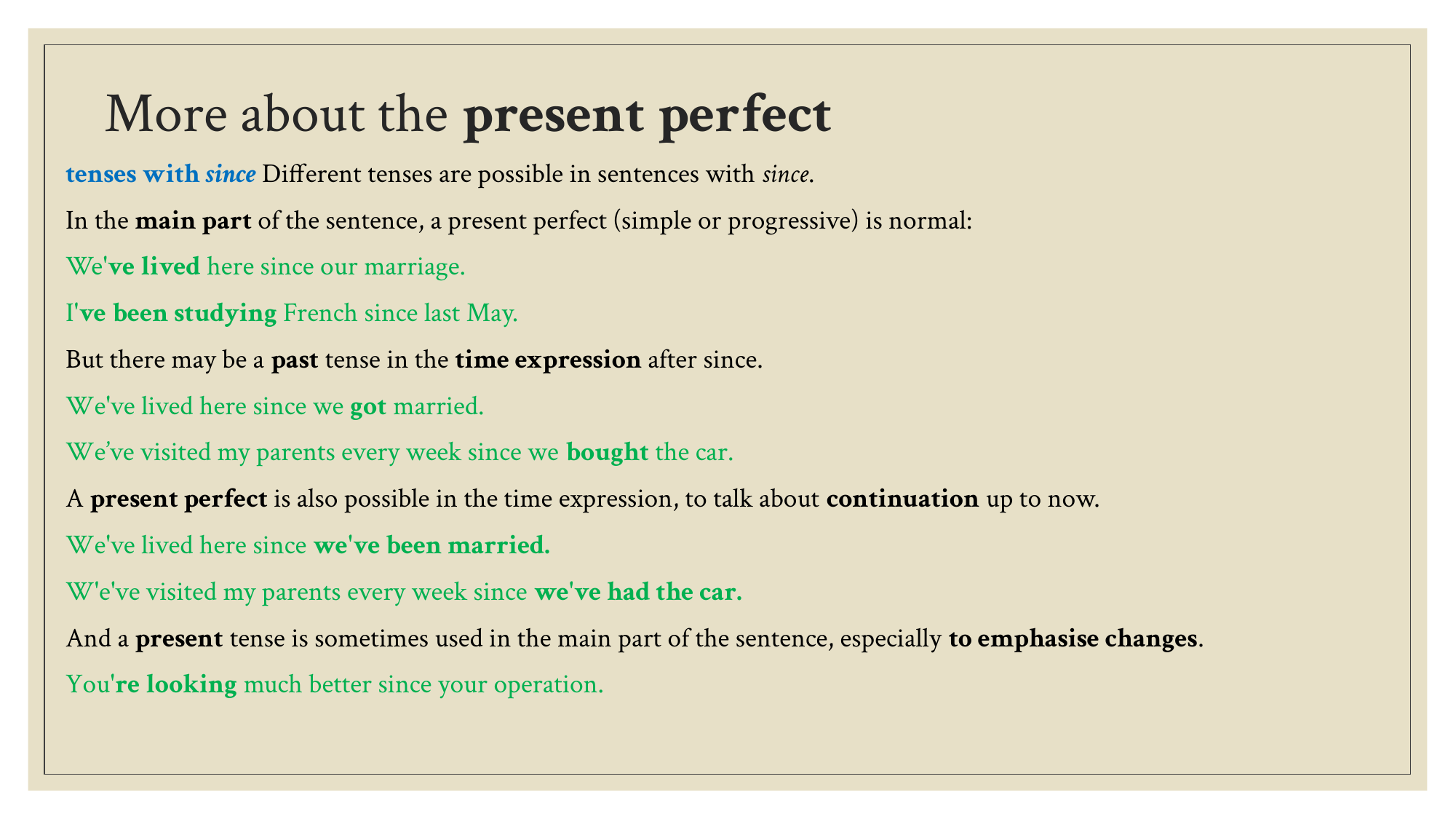

# More about the present perfect
tenses with since Different tenses are possible in sentences with since.
In the main part of the sentence, a present perfect (simple or progressive) is normal:
We've lived here since our marriage.
I've been studying French since last May.
But there may be a past tense in the time expression after since.
We've lived here since we got married.
We’ve visited my parents every week since we bought the car.
A present perfect is also possible in the time expression, to talk about continuation up to now.
We've lived here since we've been married.
W'e've visited my parents every week since we've had the car.
And a present tense is sometimes used in the main part of the sentence, especially to emphasise changes.
You're looking much better since your operation.